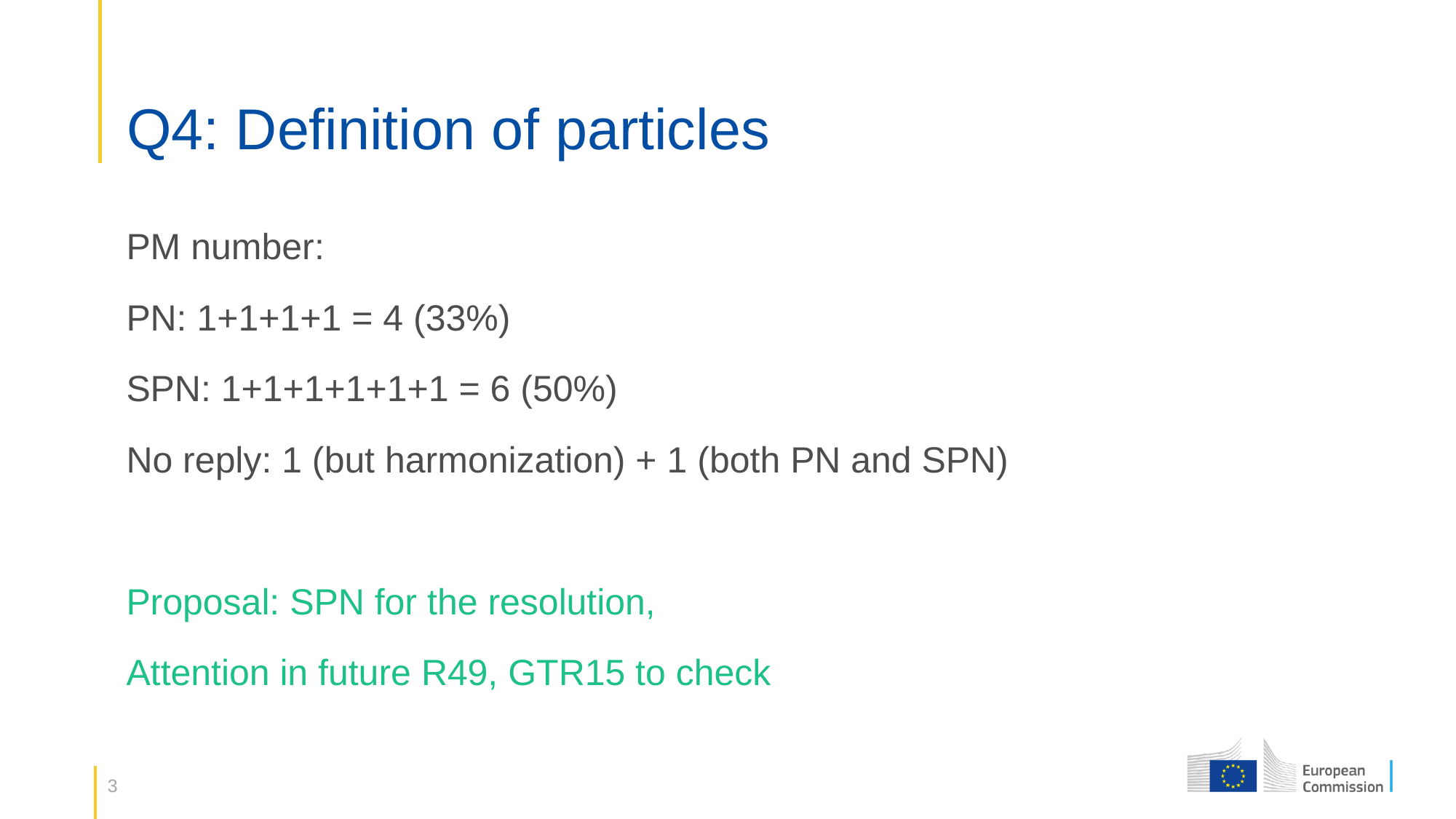

# Q4: Definition of particles
PM number:
PN: 1+1+1+1 = 4 (33%)
SPN: 1+1+1+1+1+1 = 6 (50%)
No reply: 1 (but harmonization) + 1 (both PN and SPN)

Proposal: SPN for the resolution,
Attention in future R49, GTR15 to check